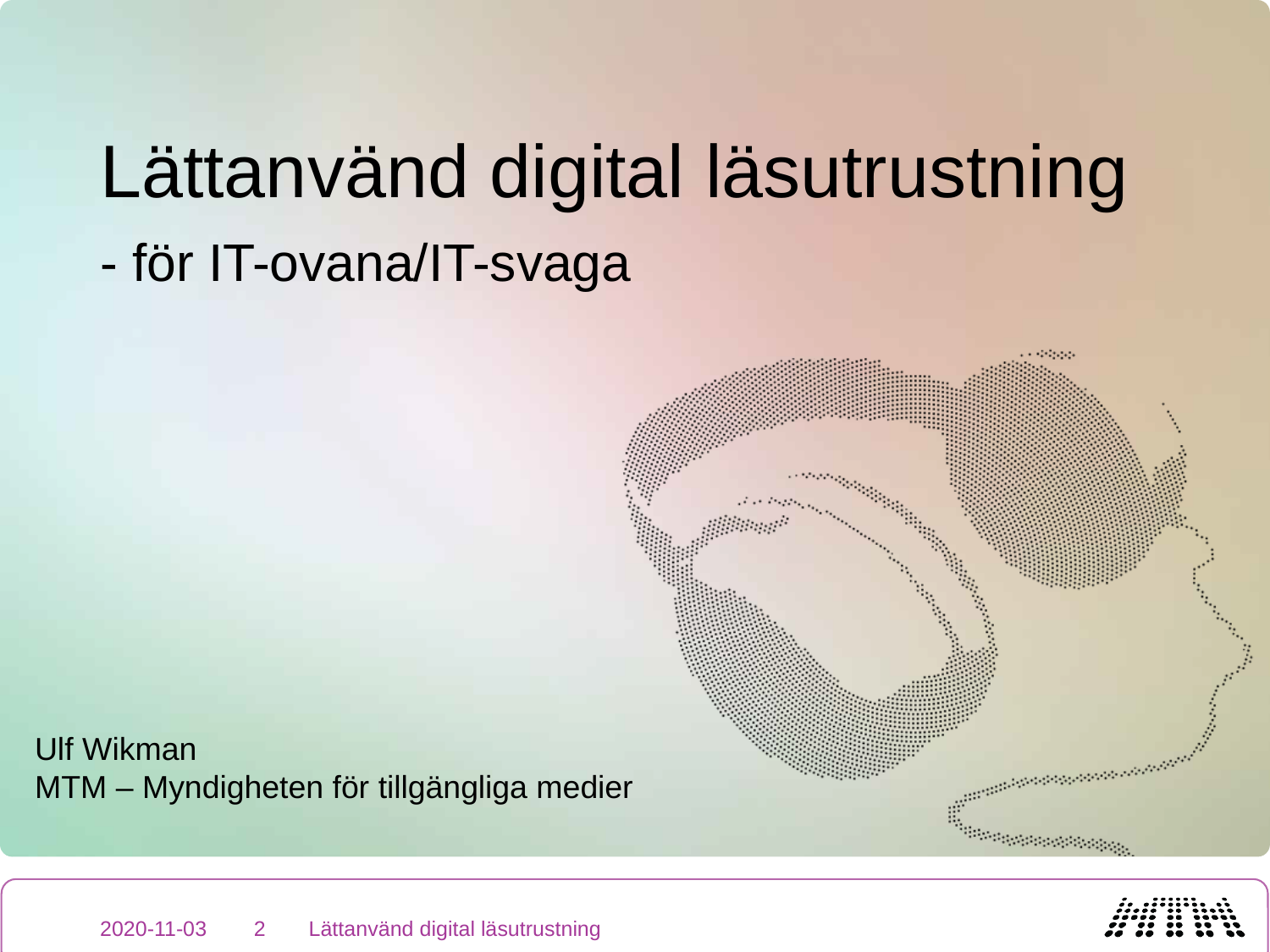

# Lättanvänd digital läsutrustning
- för IT-ovana/IT-svaga
Ulf Wikman
MTM – Myndigheten för tillgängliga medier
2020-11-03
2
Lättanvänd digital läsutrustning